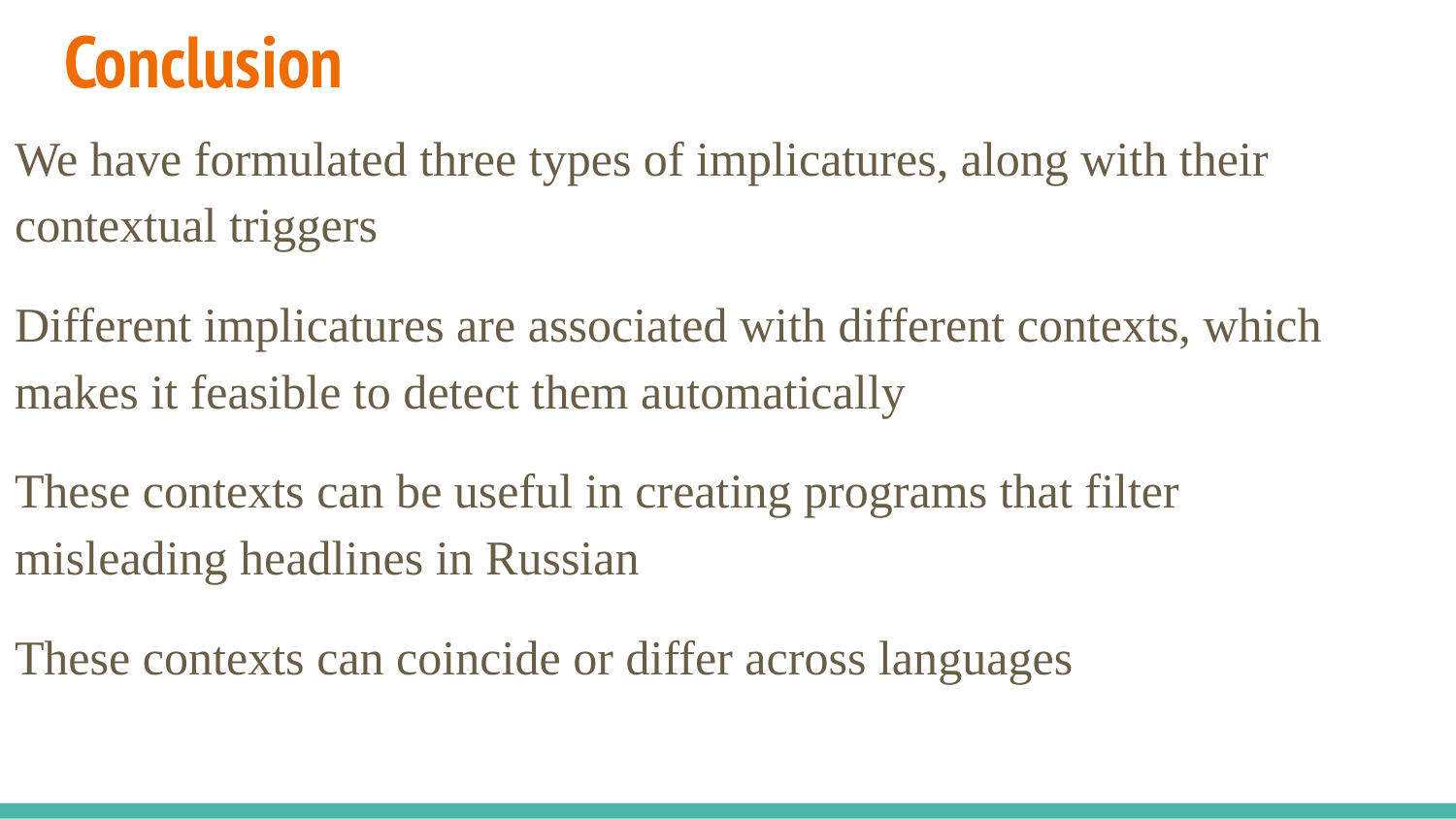

# Conclusion
We have formulated three types of implicatures, along with their contextual triggers
Different implicatures are associated with different contexts, which makes it feasible to detect them automatically
These contexts can be useful in creating programs that filter misleading headlines in Russian
These contexts can coincide or differ across languages